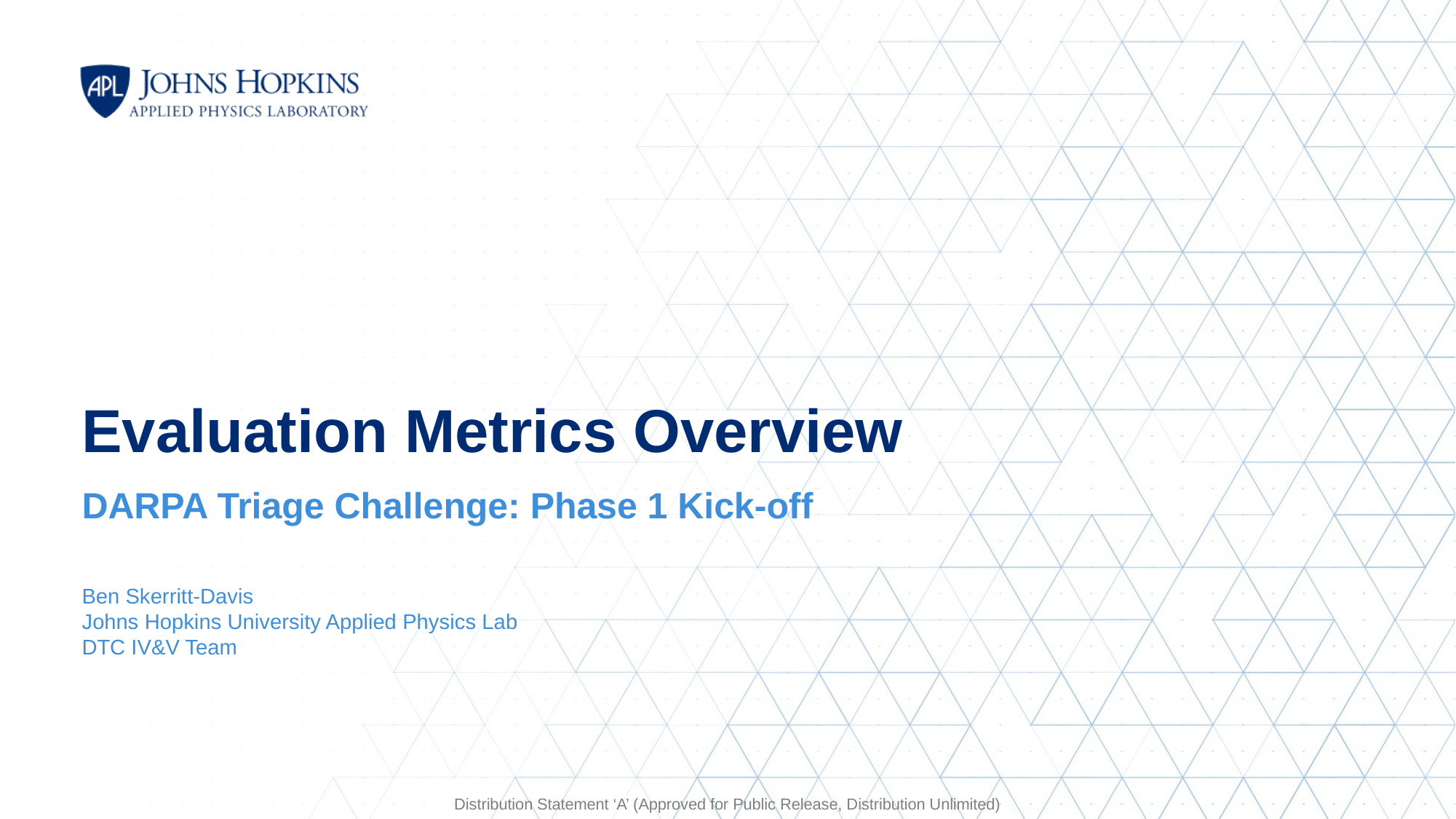

# Evaluation Metrics Overview
DARPA Triage Challenge: Phase 1 Kick-off
Ben Skerritt-Davis
Johns Hopkins University Applied Physics Lab
DTC IV&V Team
Distribution Statement ‘A’ (Approved for Public Release, Distribution Unlimited)